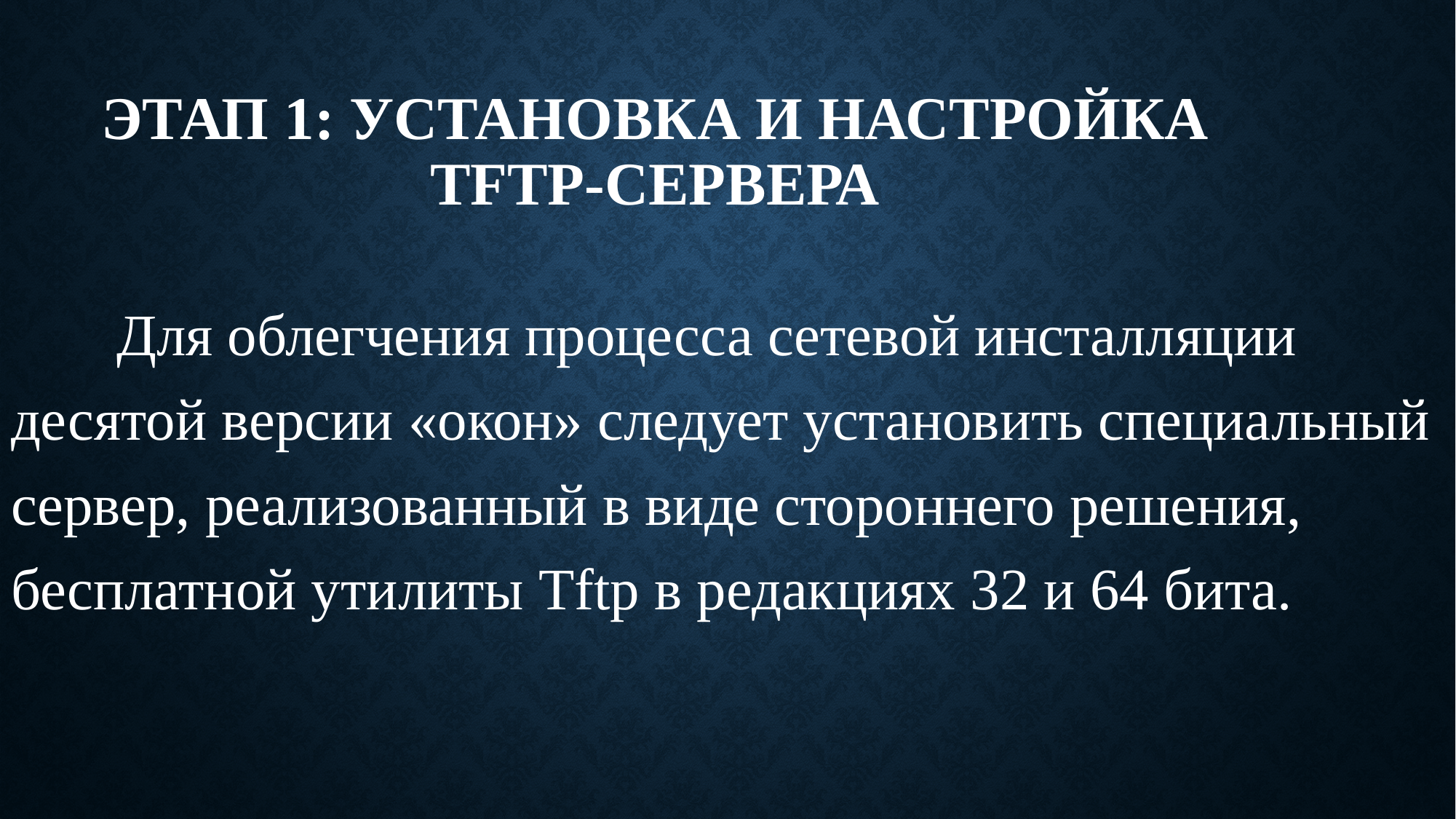

# Этап 1: Установка и настройка TFTP-сервера
	Для облегчения процесса сетевой инсталляции десятой версии «окон» следует установить специальный сервер, реализованный в виде стороннего решения, бесплатной утилиты Tftp в редакциях 32 и 64 бита.